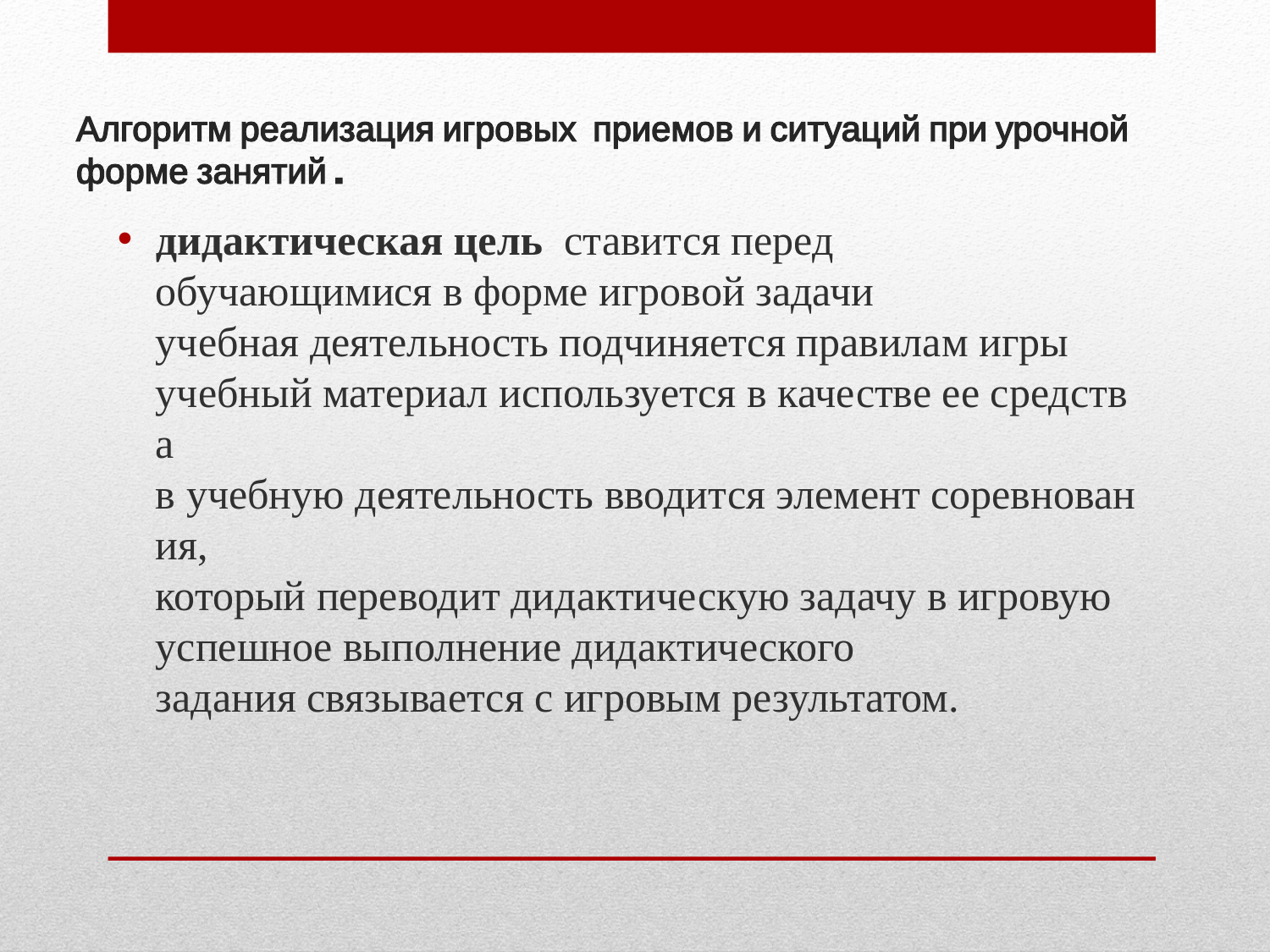

# Алгоритм реализация игровых  приемов и ситуаций при урочной  форме занятий .
дидактическая цель ­ ставится перед  обучающимися в форме игровой задачи учебная деятельность подчиняется правилам игры учебный материал используется в качестве ее средства в учебную деятельность вводится элемент соревнования,  который переводит дидактическую задачу в игровую успешное выполнение дидактического  задания связывается с игровым результатом.